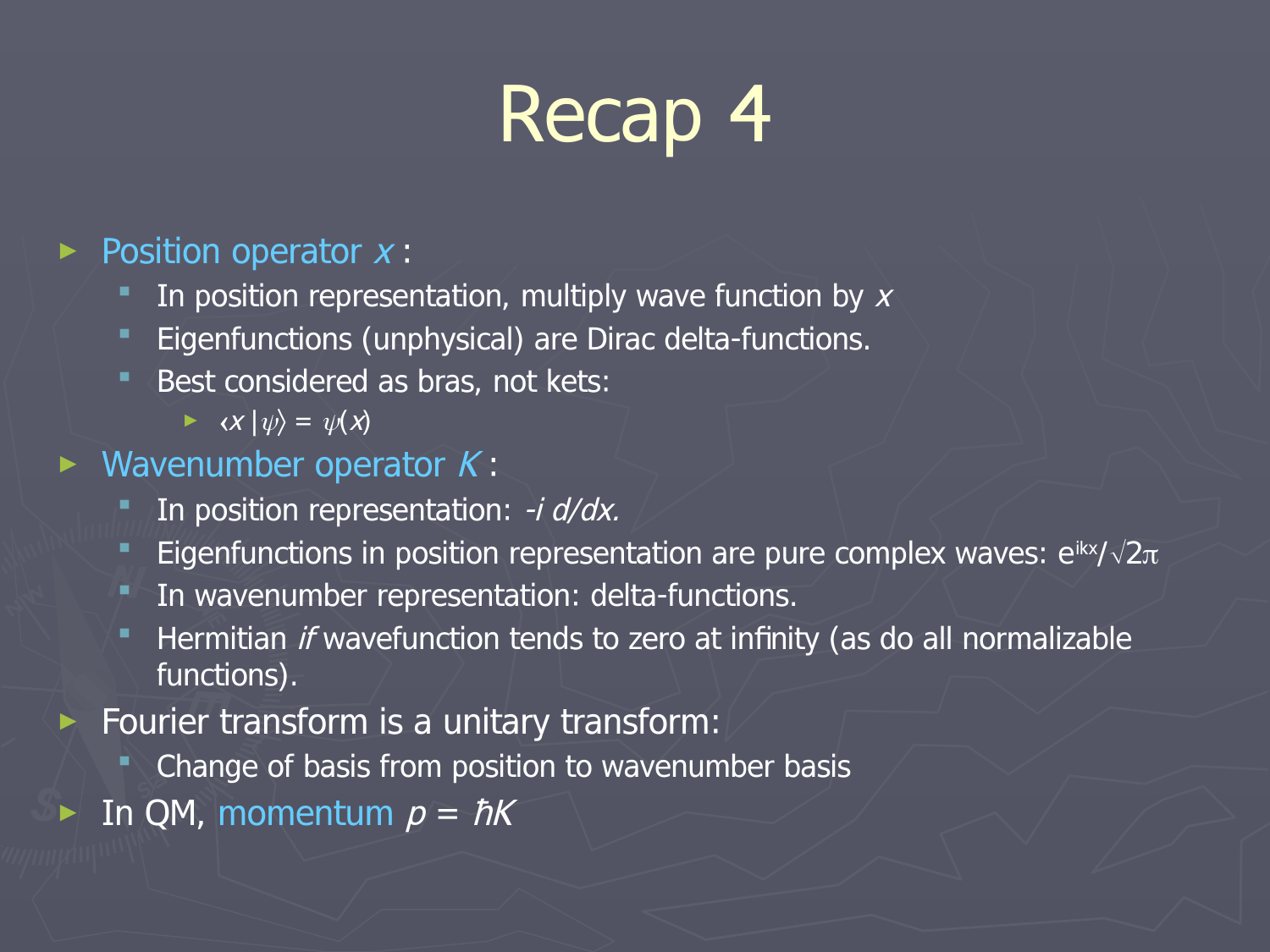

# Recap 4
Position operator x :
In position representation, multiply wave function by x
Eigenfunctions (unphysical) are Dirac delta-functions.
Best considered as bras, not kets:
 〈x |ψ〉 = ψ(x)
Wavenumber operator K :
In position representation: -i d/dx.
Eigenfunctions in position representation are pure complex waves: eikx/√2π
In wavenumber representation: delta-functions.
Hermitian if wavefunction tends to zero at infinity (as do all normalizable functions).
Fourier transform is a unitary transform:
Change of basis from position to wavenumber basis
In QM, momentum p = ħK